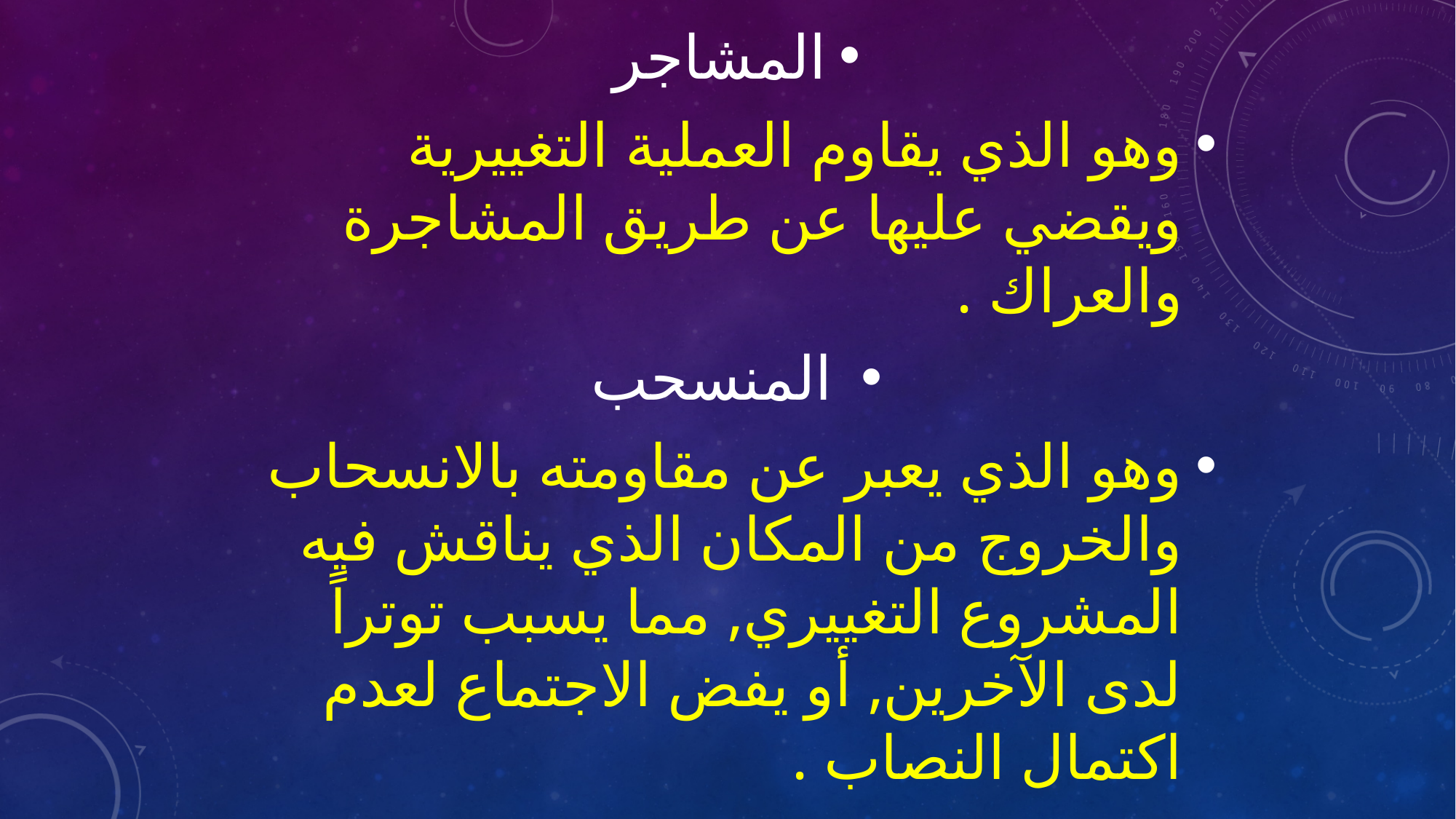

المشاجر
وهو الذي يقاوم العملية التغييرية ويقضي عليها عن طريق المشاجرة والعراك .
 المنسحب
وهو الذي يعبر عن مقاومته بالانسحاب والخروج من المكان الذي يناقش فيه المشروع التغييري, مما يسبب توتراً لدى الآخرين, أو يفض الاجتماع لعدم اكتمال النصاب .